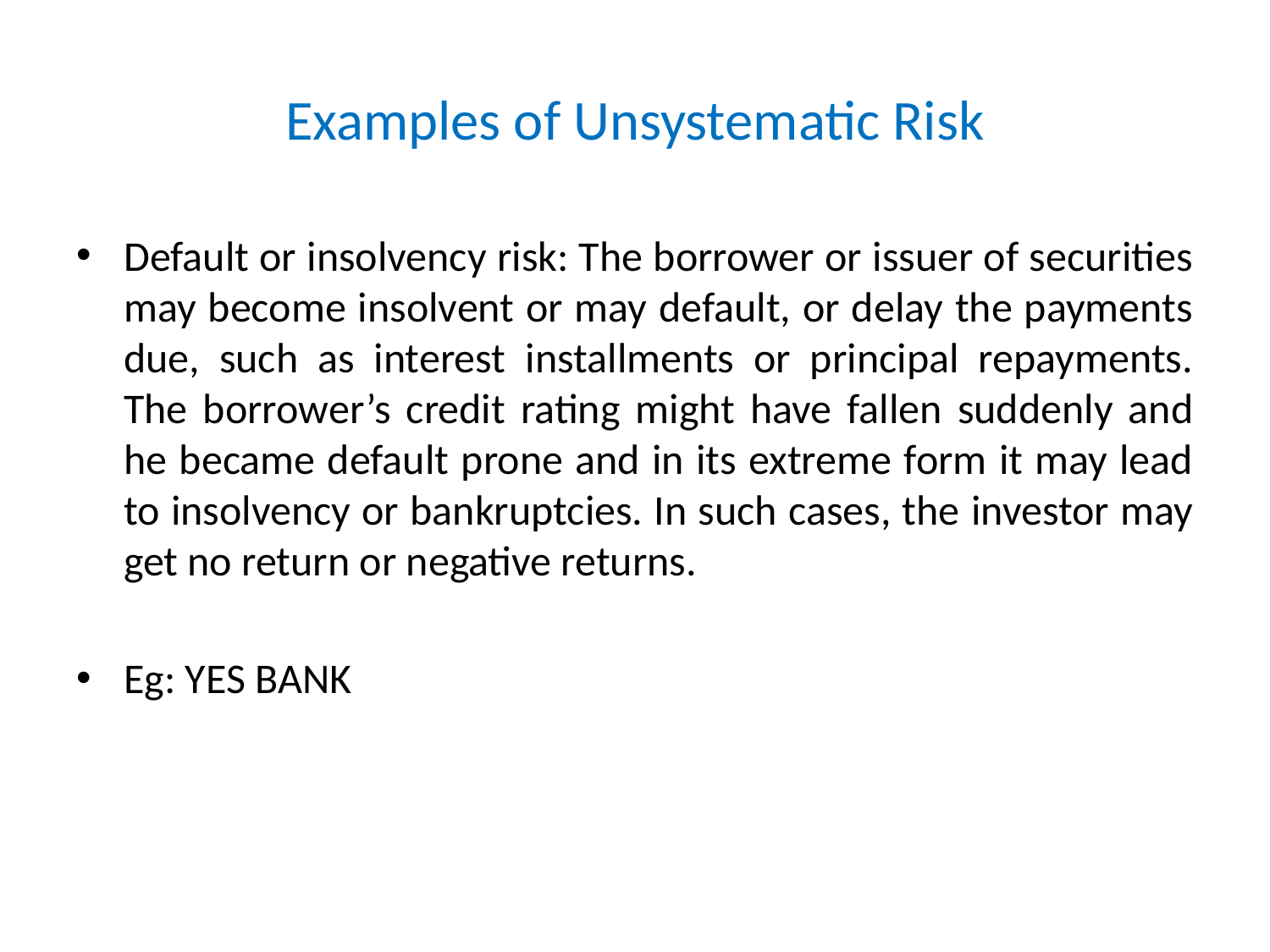

# Examples of Unsystematic Risk
Default or insolvency risk: The borrower or issuer of securities may become insolvent or may default, or delay the payments due, such as interest installments or principal repayments. The borrower’s credit rating might have fallen suddenly and he became default prone and in its extreme form it may lead to insolvency or bankruptcies. In such cases, the investor may get no return or negative returns.

Eg: YES BANK